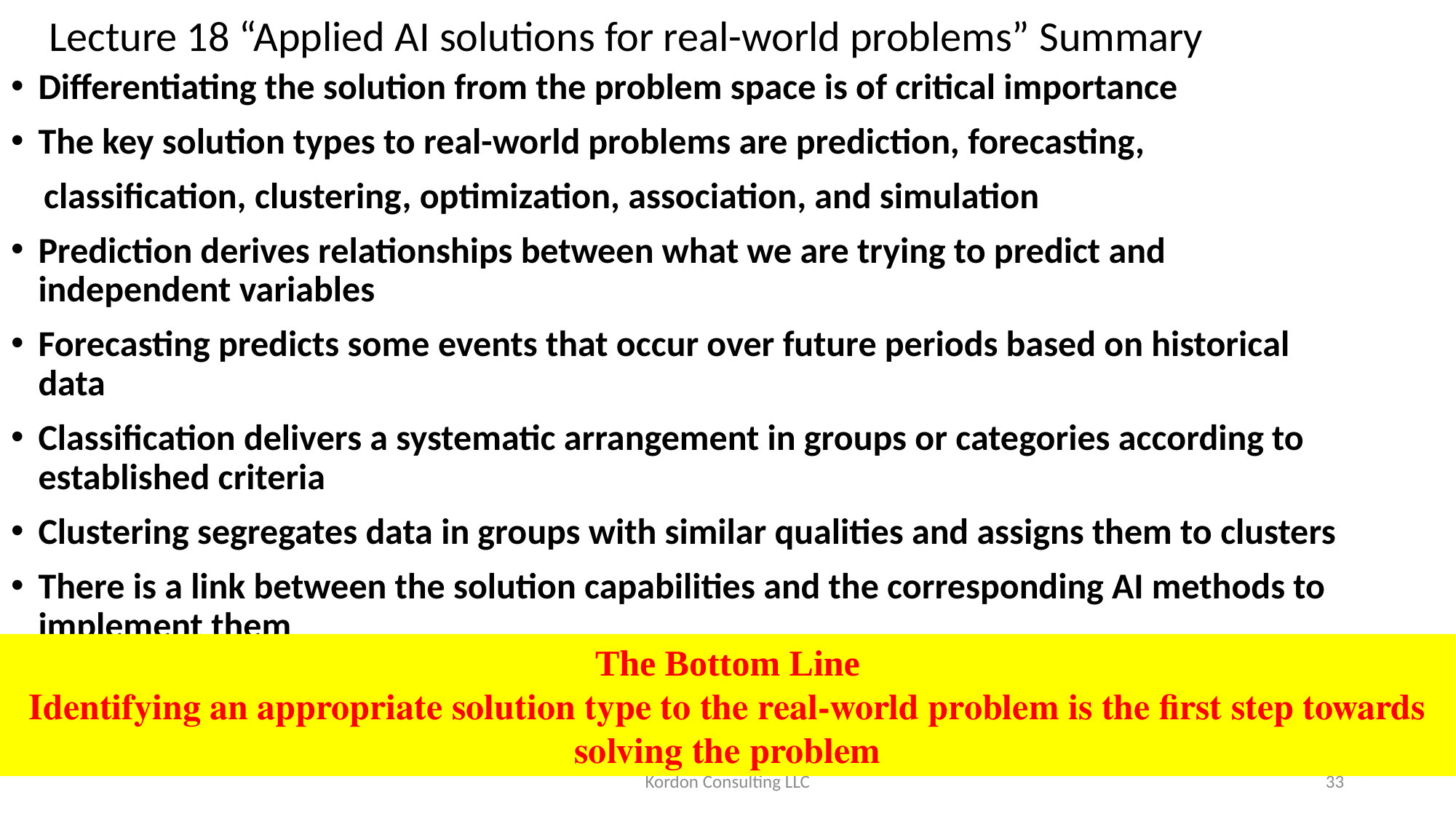

Differentiating the solution from the problem space is of critical importance
The key solution types to real-world problems are prediction, forecasting,
    classification, clustering, optimization, association, and simulation
Prediction derives relationships between what we are trying to predict and independent variables
Forecasting predicts some events that occur over future periods based on historical data
Classification delivers a systematic arrangement in groups or categories according to established criteria
Clustering segregates data in groups with similar qualities and assigns them to clusters
There is a link between the solution capabilities and the corresponding AI methods to implement them

# Lecture 18 “Applied AI solutions for real-world problems” Summary
The Bottom Line
Identifying an appropriate solution type to the real-world problem is the first step towards solving the problem
Kordon Consulting LLC
 33